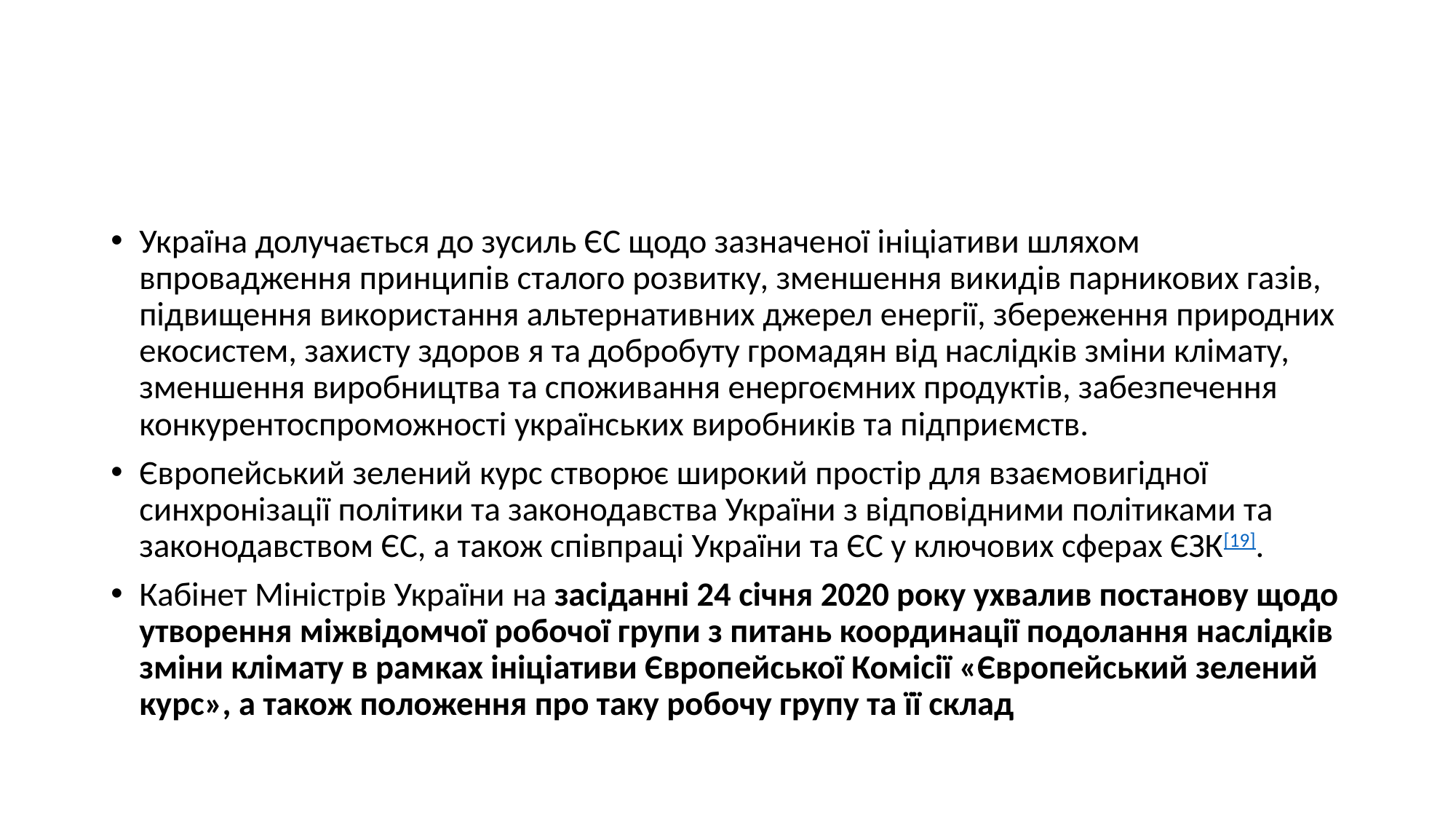

#
Україна долучається до зусиль ЄС щодо зазначеної ініціативи шляхом впровадження принципів сталого розвитку, зменшення викидів парникових газів, підвищення використання альтернативних джерел енергії, збереження природних екосистем, захисту здоров я та добробуту громадян від наслідків зміни клімату, зменшення виробництва та споживання енергоємних продуктів, забезпечення конкурентоспроможності українських виробників та підприємств.
Європейський зелений курс створює широкий простір для взаємовигідної синхронізації політики та законодавства України з відповідними політиками та законодавством ЄС, а також співпраці України та ЄС у ключових сферах ЄЗК[19].
Кабінет Міністрів України на засіданні 24 січня 2020 року ухвалив постанову щодо утворення міжвідомчої робочої групи з питань координації подолання наслідків зміни клімату в рамках ініціативи Європейської Комісії «Європейський зелений курс», а також положення про таку робочу групу та її склад